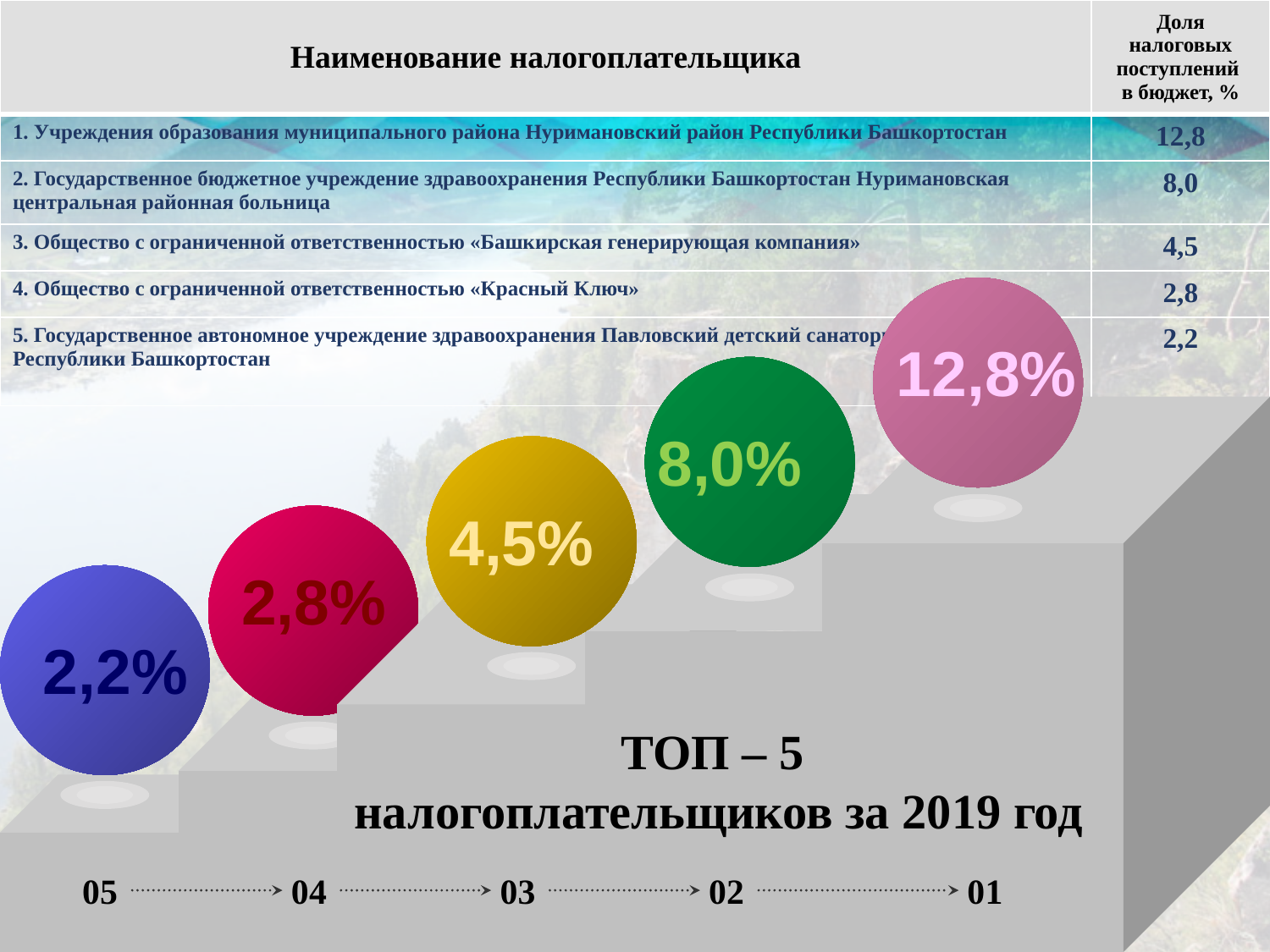

| Наименование налогоплательщика | Доля налоговых поступлений в бюджет, % |
| --- | --- |
| 1. Учреждения образования муниципального района Нуримановский район Республики Башкортостан | 12,8 |
| 2. Государственное бюджетное учреждение здравоохранения Республики Башкортостан Нуримановская центральная районная больница | 8,0 |
| 3. Общество с ограниченной ответственностью «Башкирская генерирующая компания» | 4,5 |
| 4. Общество с ограниченной ответственностью «Красный Ключ» | 2,8 |
| 5. Государственное автономное учреждение здравоохранения Павловский детский санаторий Республики Башкортостан | 2,2 |

12,8%

8,0%

83%

4,5%

2,8%

2,2%

ТОП – 5
налогоплательщиков за 2019 год

05
04
03
02
01